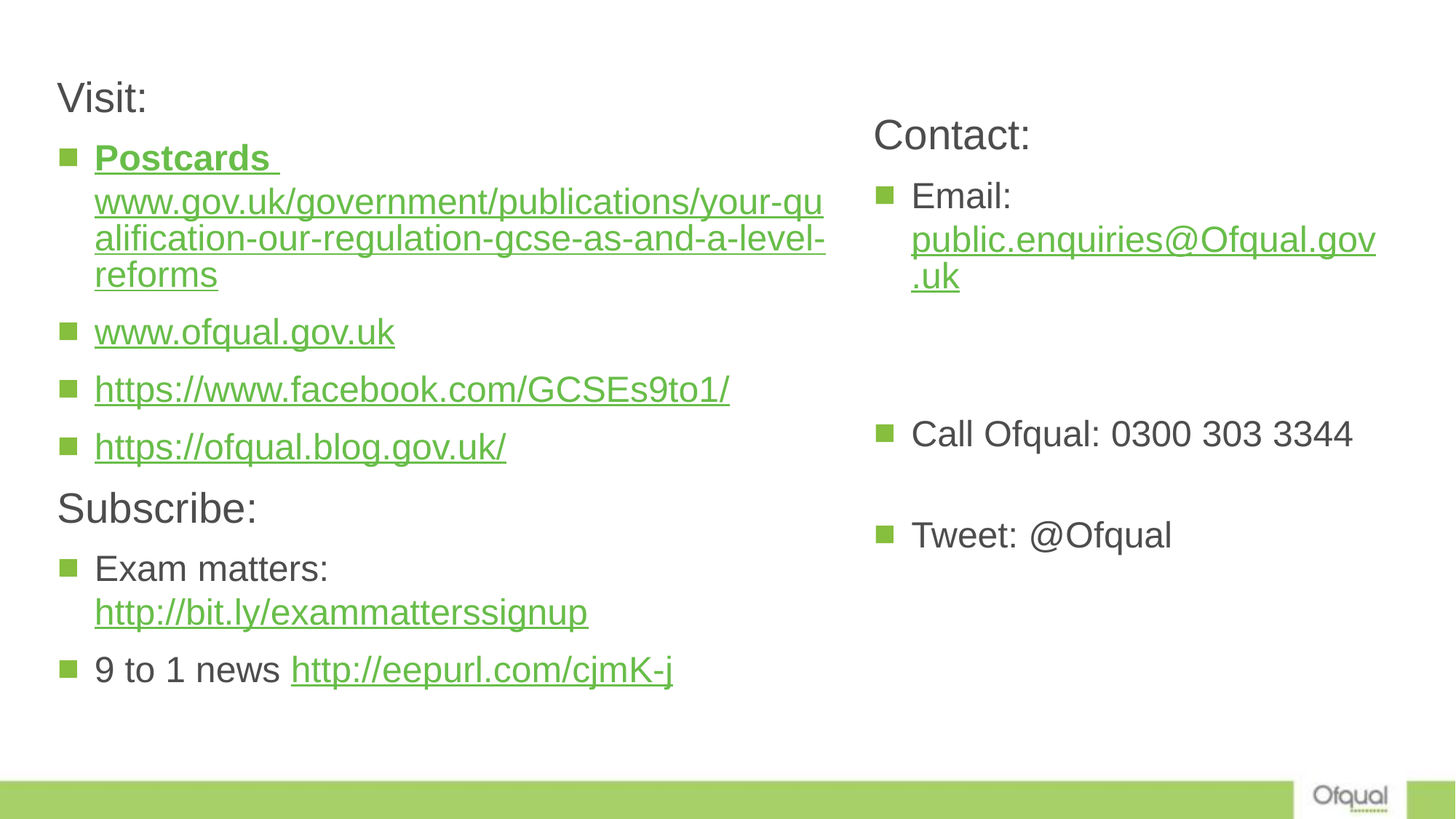

Visit:
Postcards www.gov.uk/government/publications/your-qualification-our-regulation-gcse-as-and-a-level-reforms
www.ofqual.gov.uk
https://www.facebook.com/GCSEs9to1/
https://ofqual.blog.gov.uk/
Subscribe:
Exam matters: http://bit.ly/exammatterssignup
9 to 1 news http://eepurl.com/cjmK-j
Contact:
Email: public.enquiries@Ofqual.gov.uk

Call Ofqual: 0300 303 3344
Tweet: @Ofqual